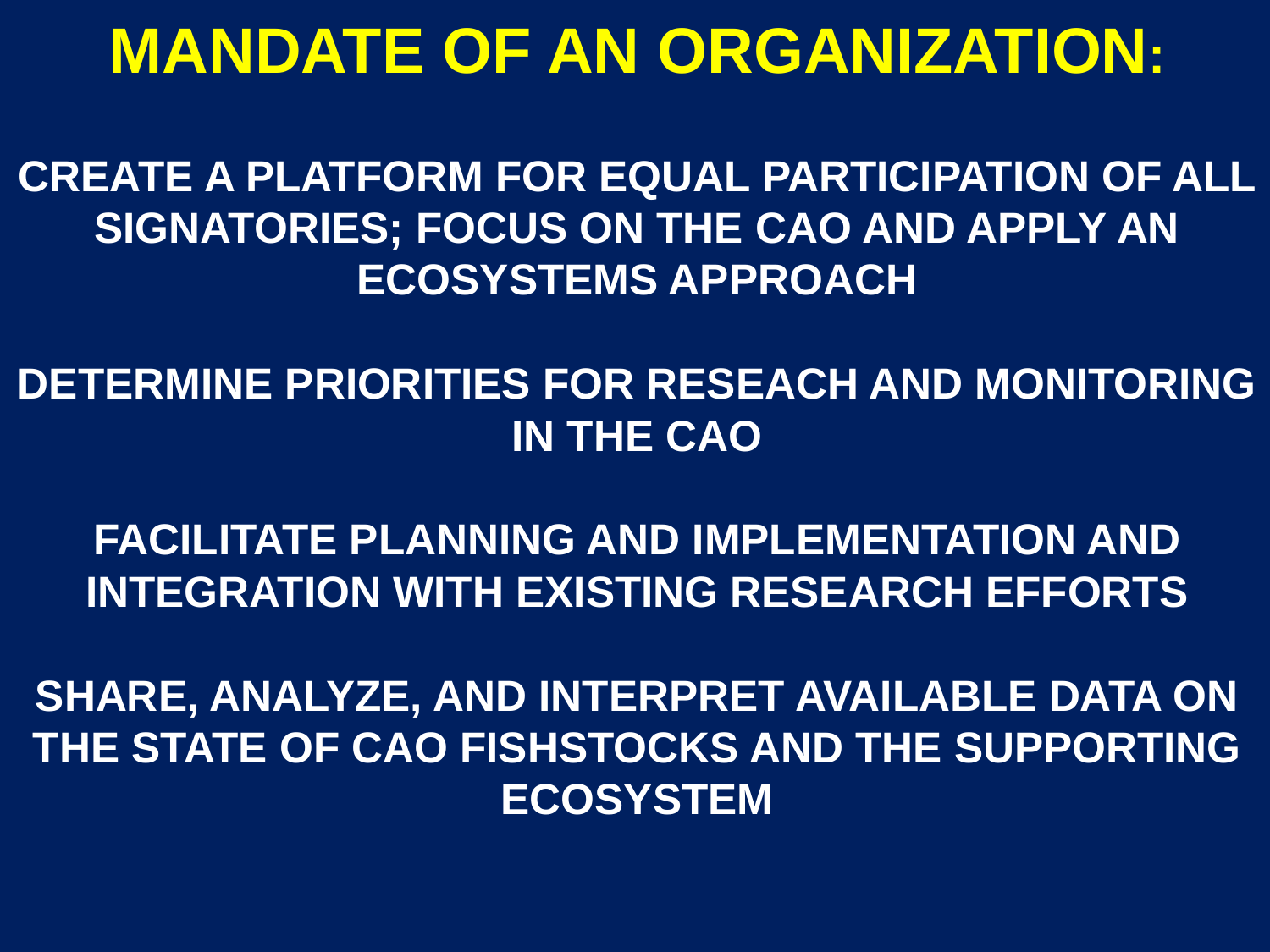

MANDATE OF AN ORGANIZATION:
CREATE A PLATFORM FOR EQUAL PARTICIPATION OF ALL SIGNATORIES; FOCUS ON THE CAO AND APPLY AN ECOSYSTEMS APPROACH
DETERMINE PRIORITIES FOR RESEACH AND MONITORING IN THE CAO
FACILITATE PLANNING AND IMPLEMENTATION AND INTEGRATION WITH EXISTING RESEARCH EFFORTS
SHARE, ANALYZE, AND INTERPRET AVAILABLE DATA ON THE STATE OF CAO FISHSTOCKS AND THE SUPPORTING ECOSYSTEM